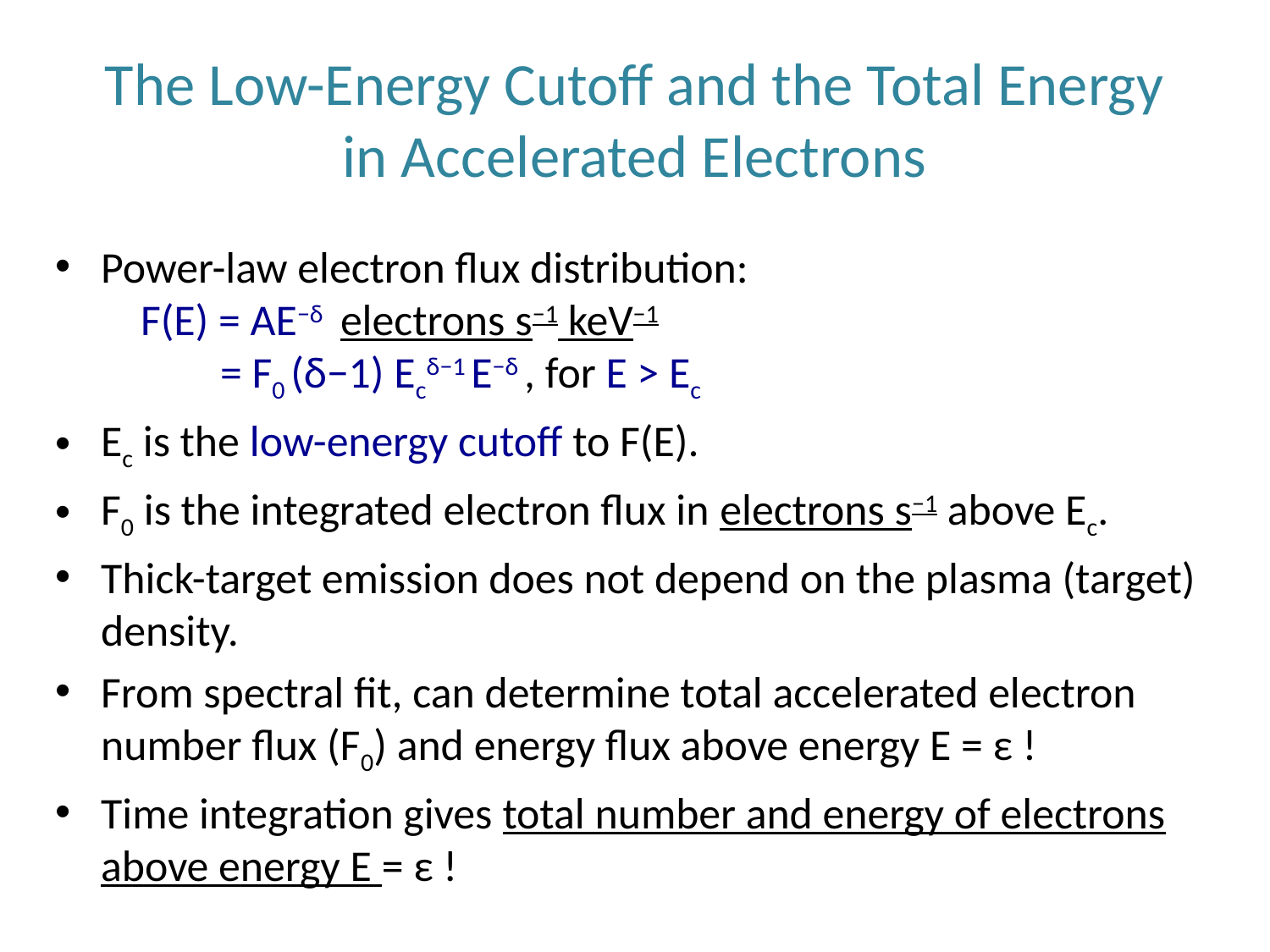

# The Low-Energy Cutoff and the Total Energy in Accelerated Electrons
Power-law electron flux distribution:
    F(E) = AE−δ   electrons s−1 keV−1
            = F0 (δ−1) Ecδ−1 E−δ , for E > Ec
Ec is the low-energy cutoff to F(E).
F0 is the integrated electron flux in electrons s−1 above Ec.
Thick-target emission does not depend on the plasma (target) density.
From spectral fit, can determine total accelerated electron number flux (F0) and energy flux above energy E = ε !
Time integration gives total number and energy of electrons above energy E = ε !